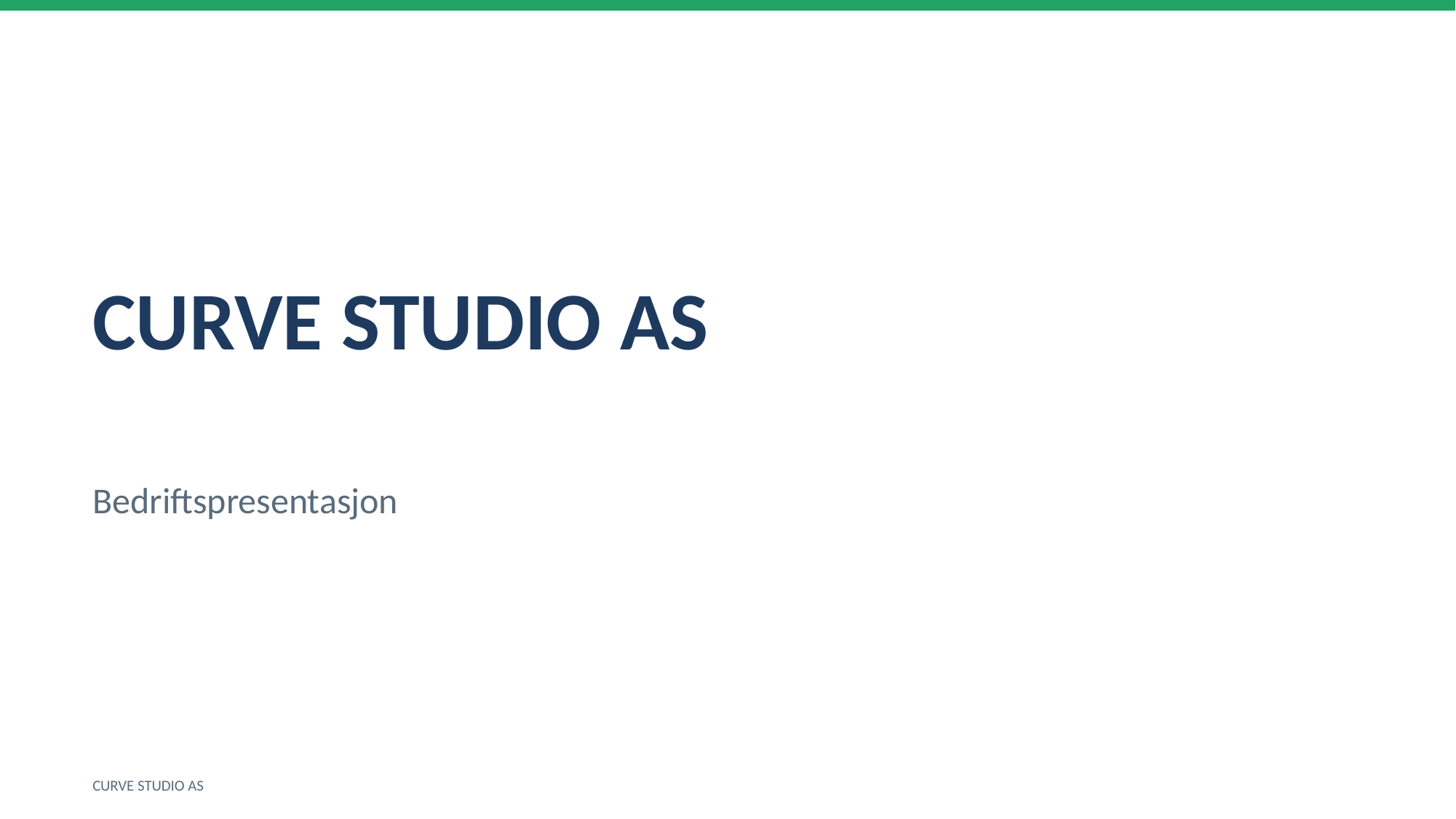

CURVE STUDIO AS
Bedriftspresentasjon
CURVE STUDIO AS